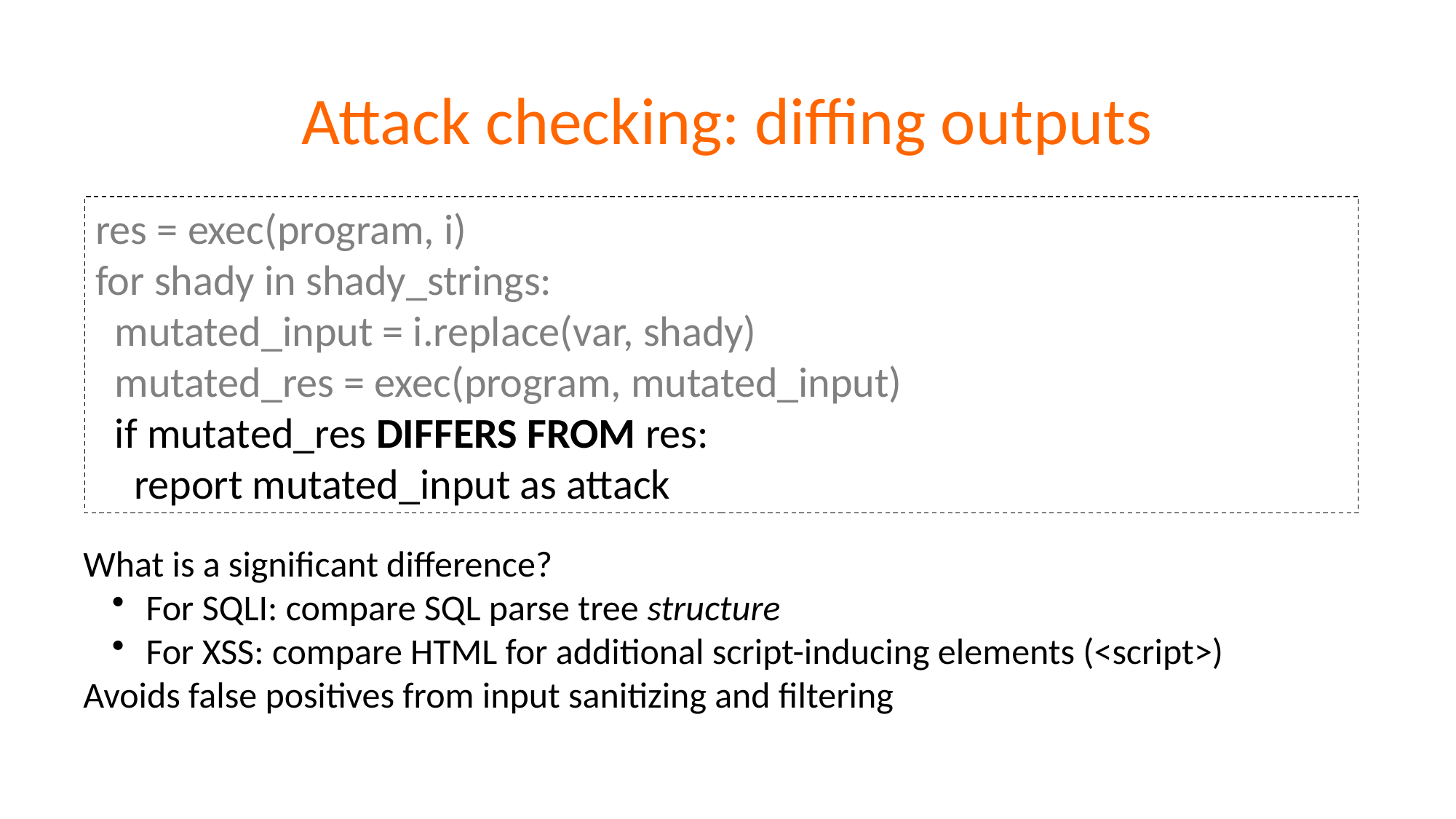

# Attack checking: diffing outputs
res = exec(program, i)
for shady in shady_strings:
  mutated_input = i.replace(var, shady)
  mutated_res = exec(program, mutated_input)
  if mutated_res DIFFERS FROM res:
    report mutated_input as attack
What is a significant difference?
 For SQLI: compare SQL parse tree structure
 For XSS: compare HTML for additional script-inducing elements (<script>)
Avoids false positives from input sanitizing and filtering